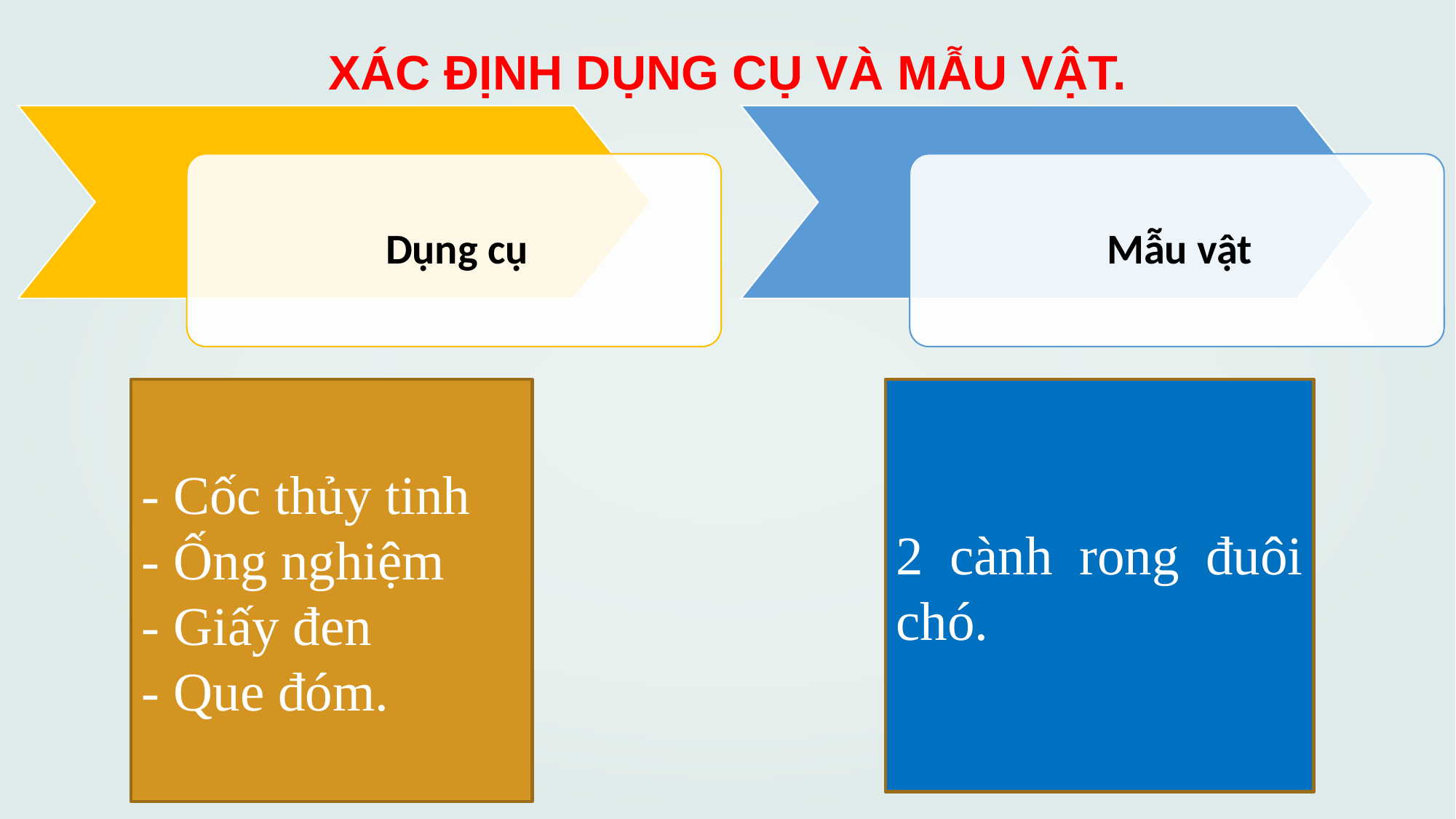

XÁC ĐỊNH DỤNG CỤ VÀ MẪU VẬT.
Dụng cụ
Mẫu vật
- Cốc thủy tinh
- Ống nghiệm
- Giấy đen
- Que đóm.
2 cành rong đuôi chó.